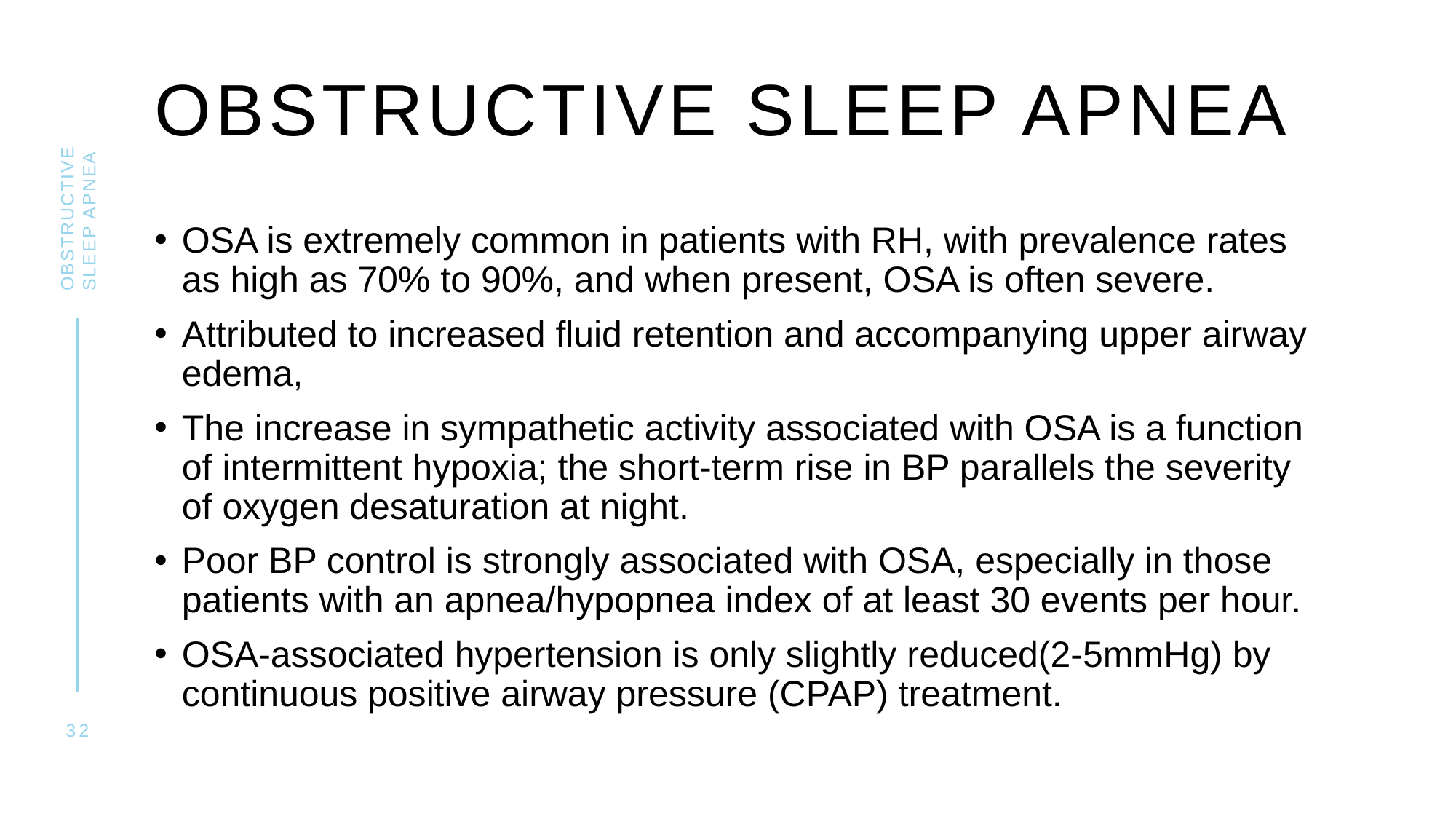

# Obstructive sleep apnea
Obstructive sleep apnea
OSA is extremely common in patients with RH, with prevalence rates as high as 70% to 90%, and when present, OSA is often severe.
Attributed to increased fluid retention and accompanying upper airway edema,
The increase in sympathetic activity associated with OSA is a function of intermittent hypoxia; the short-term rise in BP parallels the severity of oxygen desaturation at night.
Poor BP control is strongly associated with OSA, especially in those patients with an apnea/hypopnea index of at least 30 events per hour.
OSA-associated hypertension is only slightly reduced(2-5mmHg) by continuous positive airway pressure (CPAP) treatment.

32